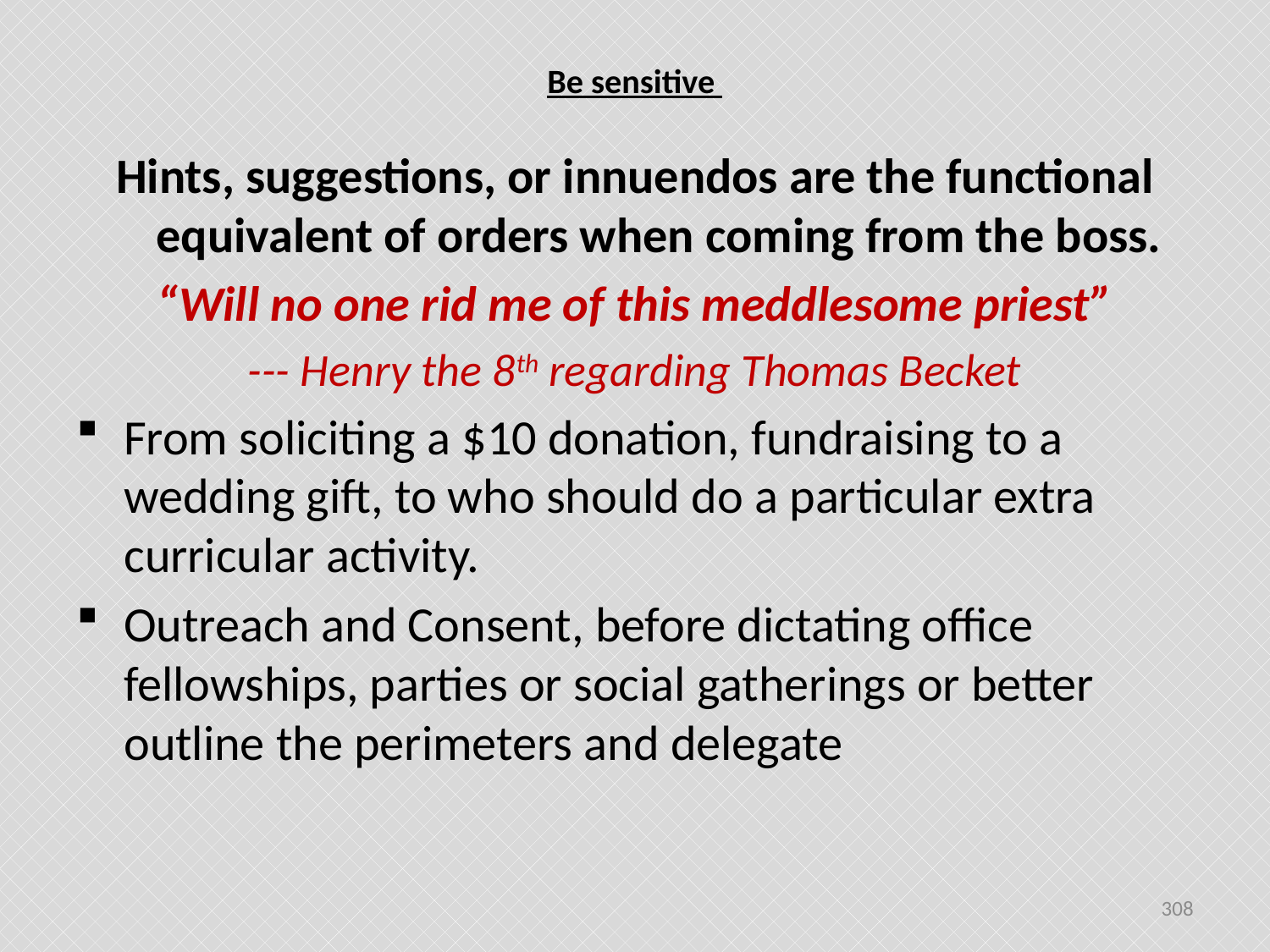

# Be sensitive
Hints, suggestions, or innuendos are the functional equivalent of orders when coming from the boss.
“Will no one rid me of this meddlesome priest”
--- Henry the 8th regarding Thomas Becket
From soliciting a $10 donation, fundraising to a wedding gift, to who should do a particular extra curricular activity.
Outreach and Consent, before dictating office fellowships, parties or social gatherings or better outline the perimeters and delegate
308